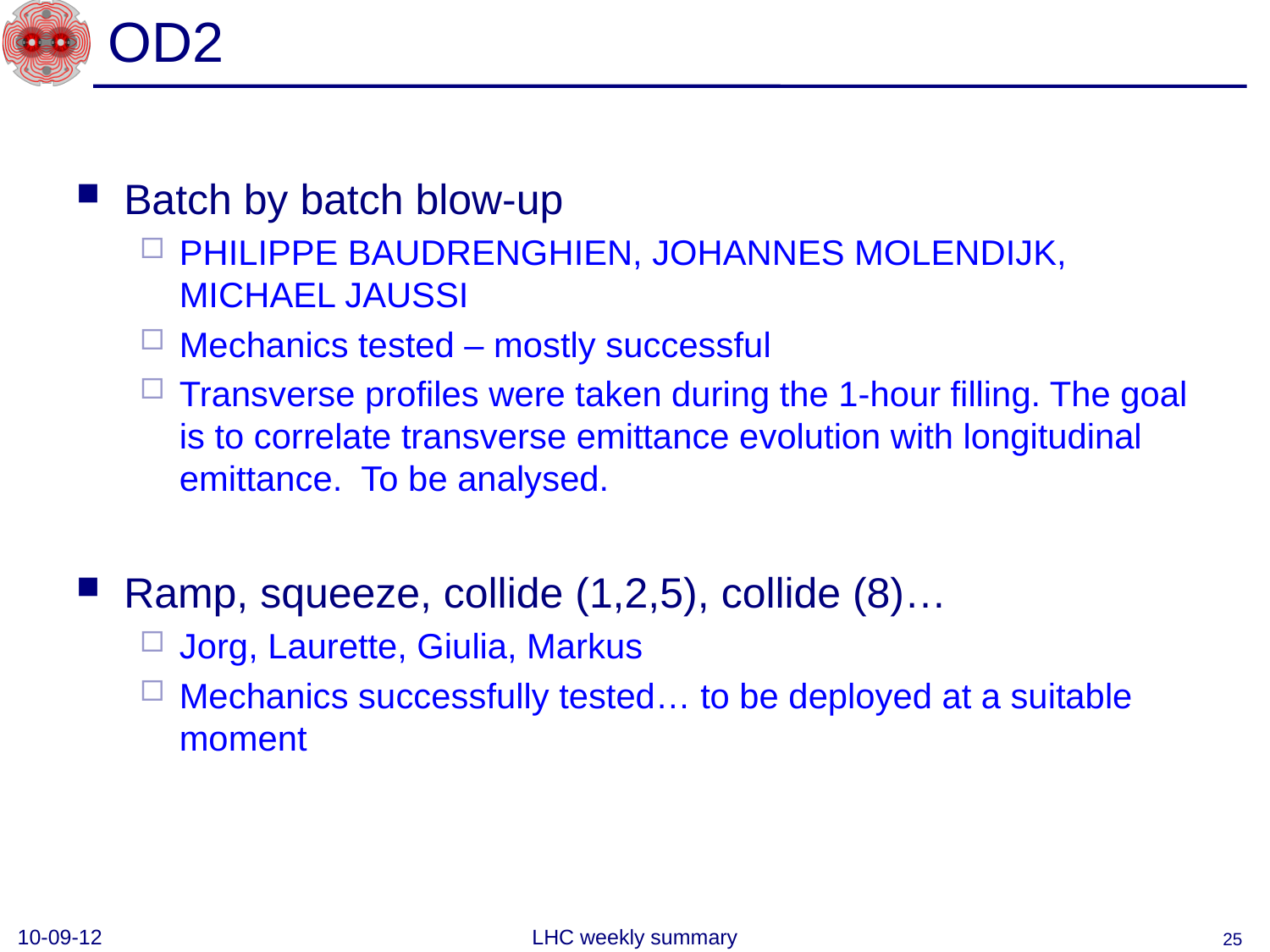

# OD2
Batch by batch blow-up
PHILIPPE BAUDRENGHIEN, JOHANNES MOLENDIJK, MICHAEL JAUSSI
Mechanics tested – mostly successful
Transverse profiles were taken during the 1-hour filling. The goal is to correlate transverse emittance evolution with longitudinal emittance.  To be analysed.

Ramp, squeeze, collide (1,2,5), collide (8)…
Jorg, Laurette, Giulia, Markus
Mechanics successfully tested… to be deployed at a suitable moment
10-09-12
LHC weekly summary
25